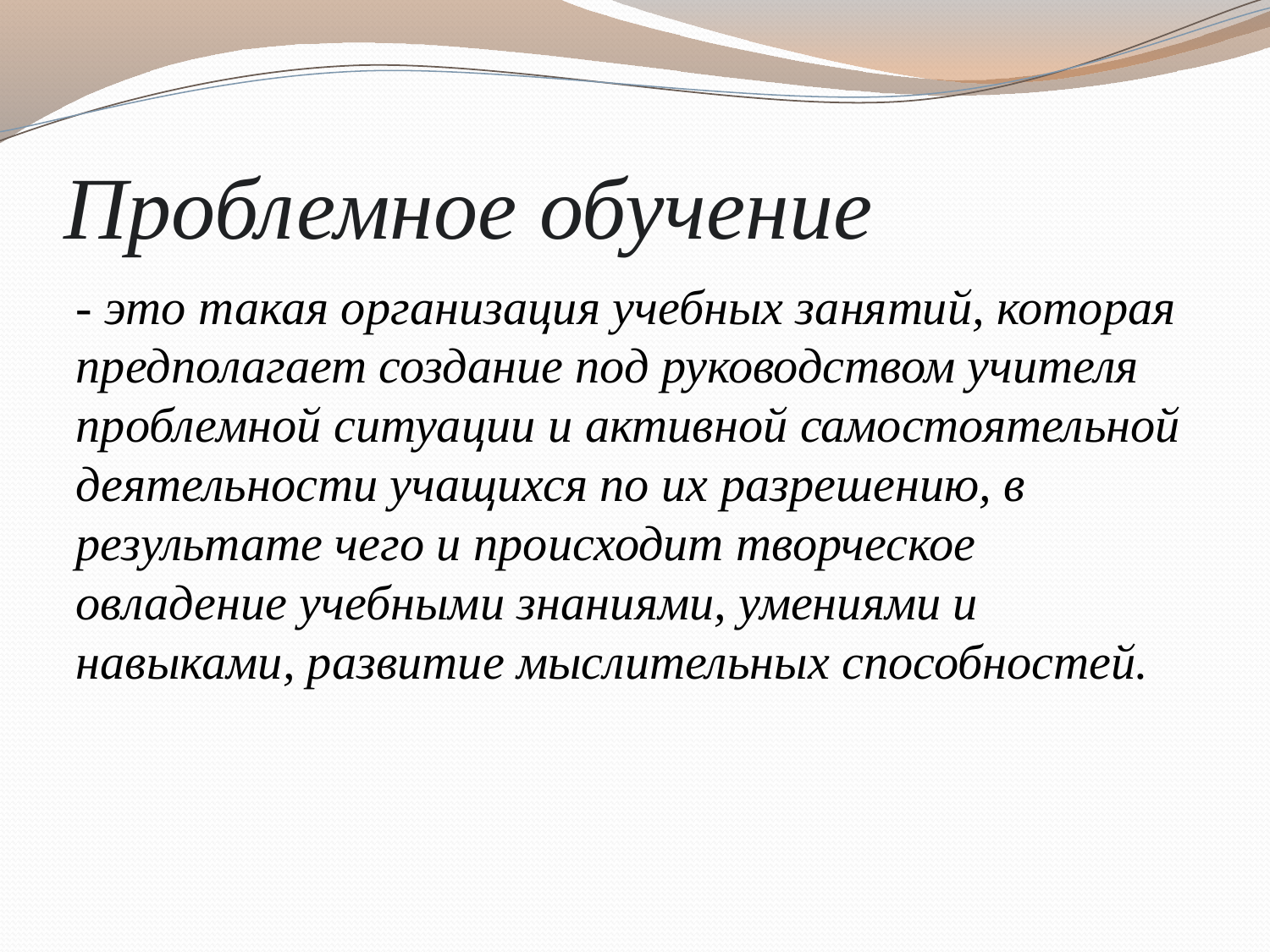

# Проблемное обучение
- это такая организация учебных занятий, которая предполагает создание под руководством учителя проблемной ситуации и активной самостоятельной деятельности учащихся по их разрешению, в результате чего и происходит творческое овладение учебными знаниями, умениями и навыками, развитие мыслительных способностей.